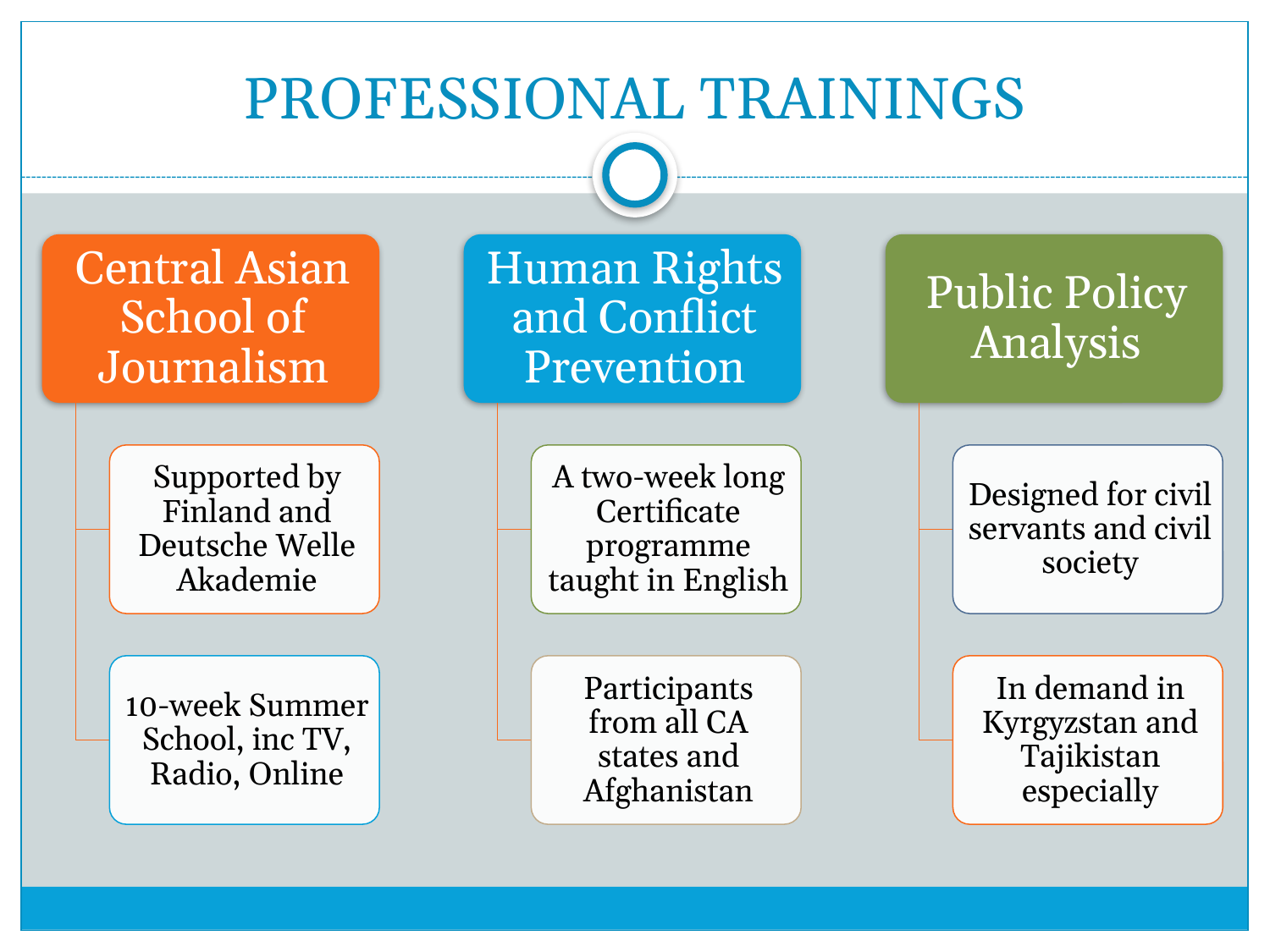

# PROFESSIONAL TRAININGS
Central Asian School of Journalism
Supported by Finland and Deutsche Welle Akademie
10-week Summer School, inc TV, Radio, Online
Human Rights and Conflict Prevention
A two-week long Certificate programme taught in English
Participants from all CA states and Afghanistan
Public Policy Analysis
Designed for civil servants and civil society
In demand in Kyrgyzstan and Tajikistan especially